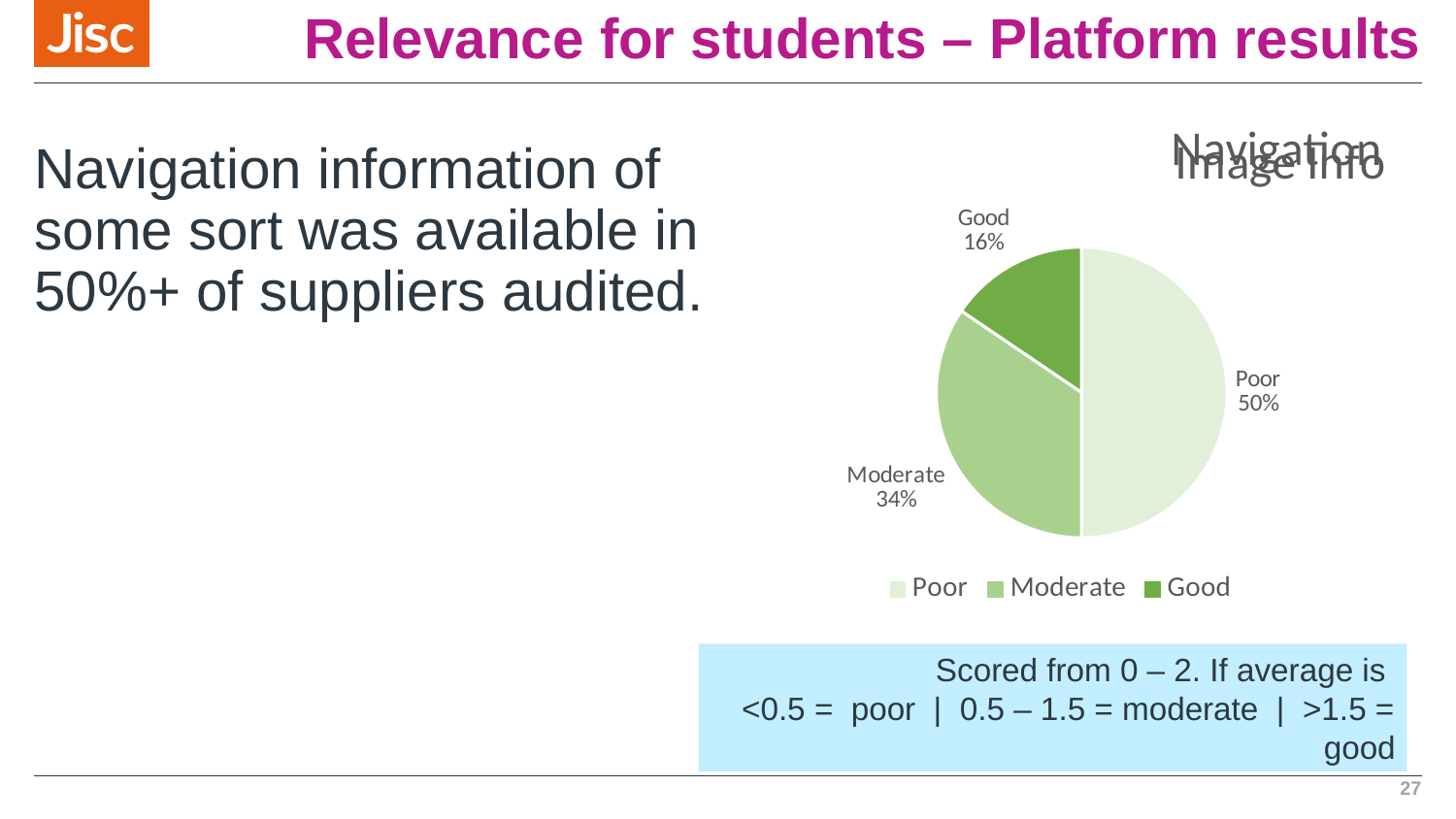

# Relevance for students – Platform results

### Chart:

| Category | Navigation |
|---|---|
| Poor | 29.0 |
| Moderate | 20.0 |
| Good | 9.0 |

### Chart: Image Info

| Category |
|---|
Navigation information of some sort was available in 50%+ of suppliers audited.
Scored from 0 – 2. If average is
<0.5 =  poor  |  0.5 – 1.5 = moderate  |  >1.5 = good
27